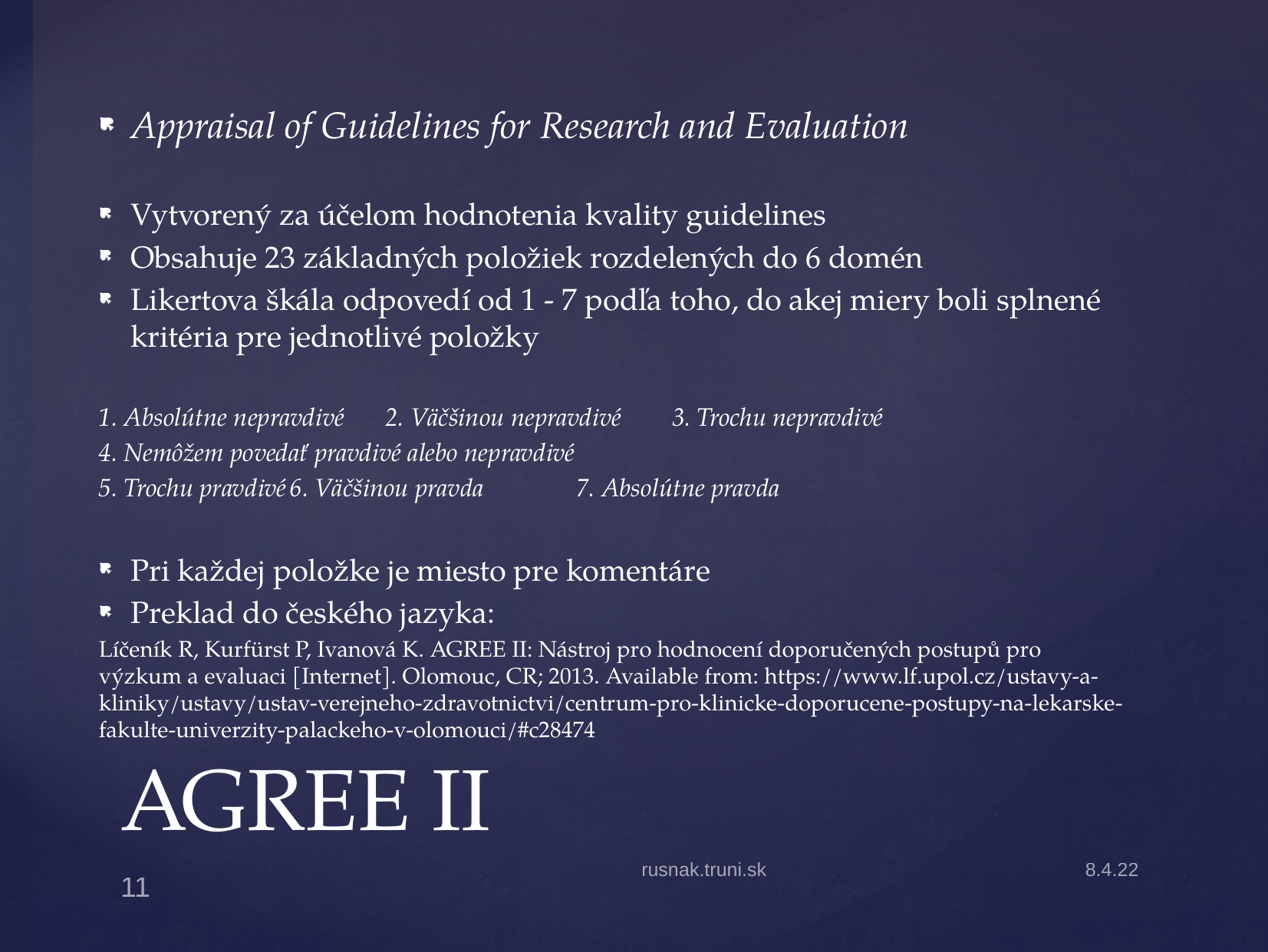

Appraisal of Guidelines for Research and Evaluation

Vytvorený za účelom hodnotenia kvality guidelines
Obsahuje 23 základných položiek rozdelených do 6 domén
Likertova škála odpovedí od 1 - 7 podľa toho, do akej miery boli splnené kritéria pre jednotlivé položky

1. Absolútne nepravdivé	2. Väčšinou nepravdivé	3. Trochu nepravdivé
4. Nemôžem povedať pravdivé alebo nepravdivé
5. Trochu pravdivé	6. Väčšinou pravda	7. Absolútne pravda

Pri každej položke je miesto pre komentáre
Preklad do českého jazyka:
Líčeník R, Kurfürst P, Ivanová K. AGREE II: Nástroj pro hodnocení doporučených postupů pro výzkum a evaluaci [Internet]. Olomouc, CR; 2013. Available from: https://www.lf.upol.cz/ustavy-a-kliniky/ustavy/ustav-verejneho-zdravotnictvi/centrum-pro-klinicke-doporucene-postupy-na-lekarske-fakulte-univerzity-palackeho-v-olomouci/#c28474

# AGREE II
rusnak.truni.sk
8.4.22
11